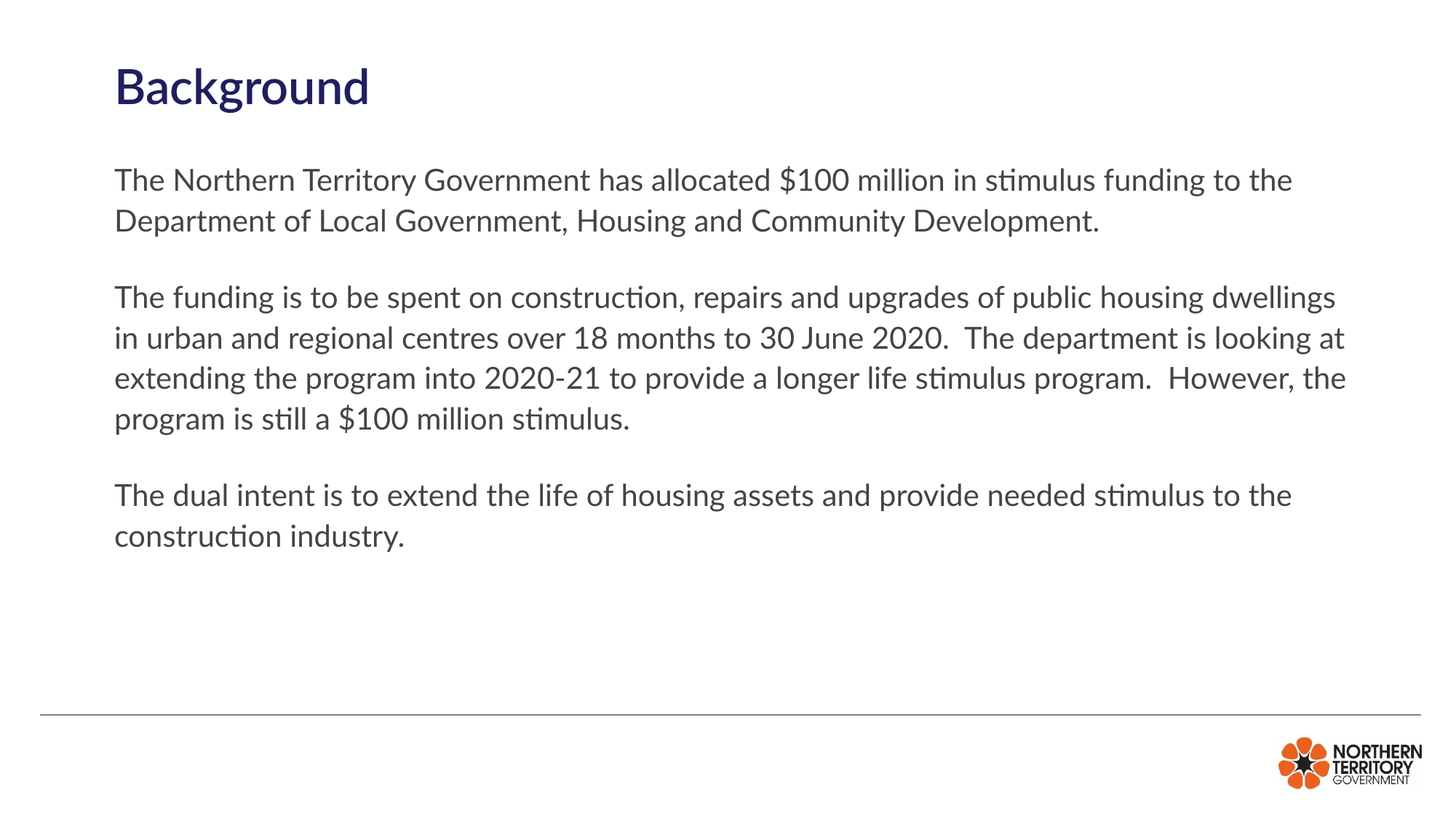

# Background
The Northern Territory Government has allocated $100 million in stimulus funding to the Department of Local Government, Housing and Community Development.
The funding is to be spent on construction, repairs and upgrades of public housing dwellings in urban and regional centres over 18 months to 30 June 2020.  The department is looking at extending the program into 2020-21 to provide a longer life stimulus program.  However, the program is still a $100 million stimulus.
The dual intent is to extend the life of housing assets and provide needed stimulus to the construction industry.